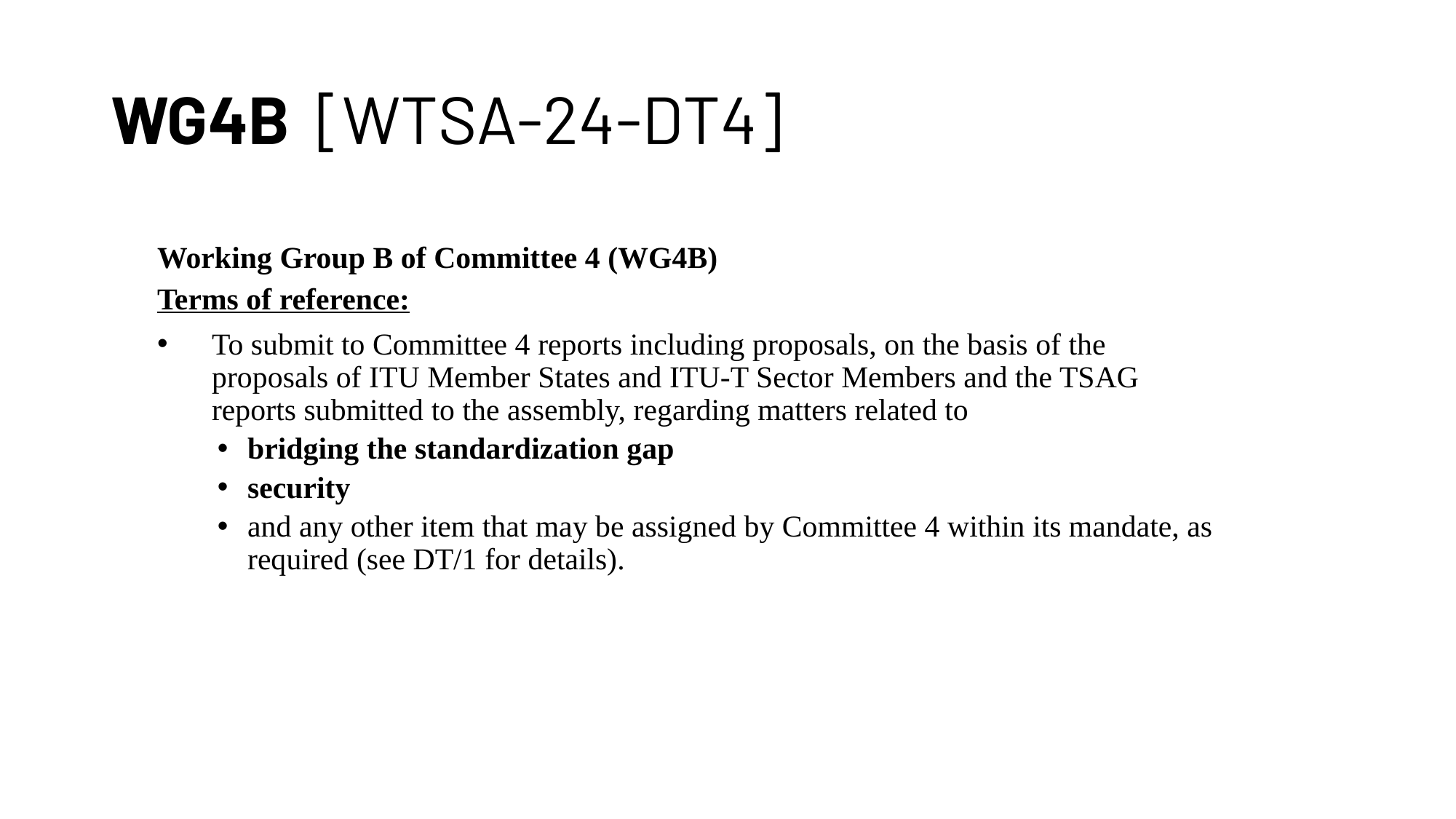

# WG4B  [WTSA-24-DT4]
Working Group B of Committee 4 (WG4B)
Terms of reference:
To submit to Committee 4 reports including proposals, on the basis of the proposals of ITU Member States and ITU-T Sector Members and the TSAG reports submitted to the assembly, regarding matters related to
bridging the standardization gap
security
and any other item that may be assigned by Committee 4 within its mandate, as required (see DT/1 for details).